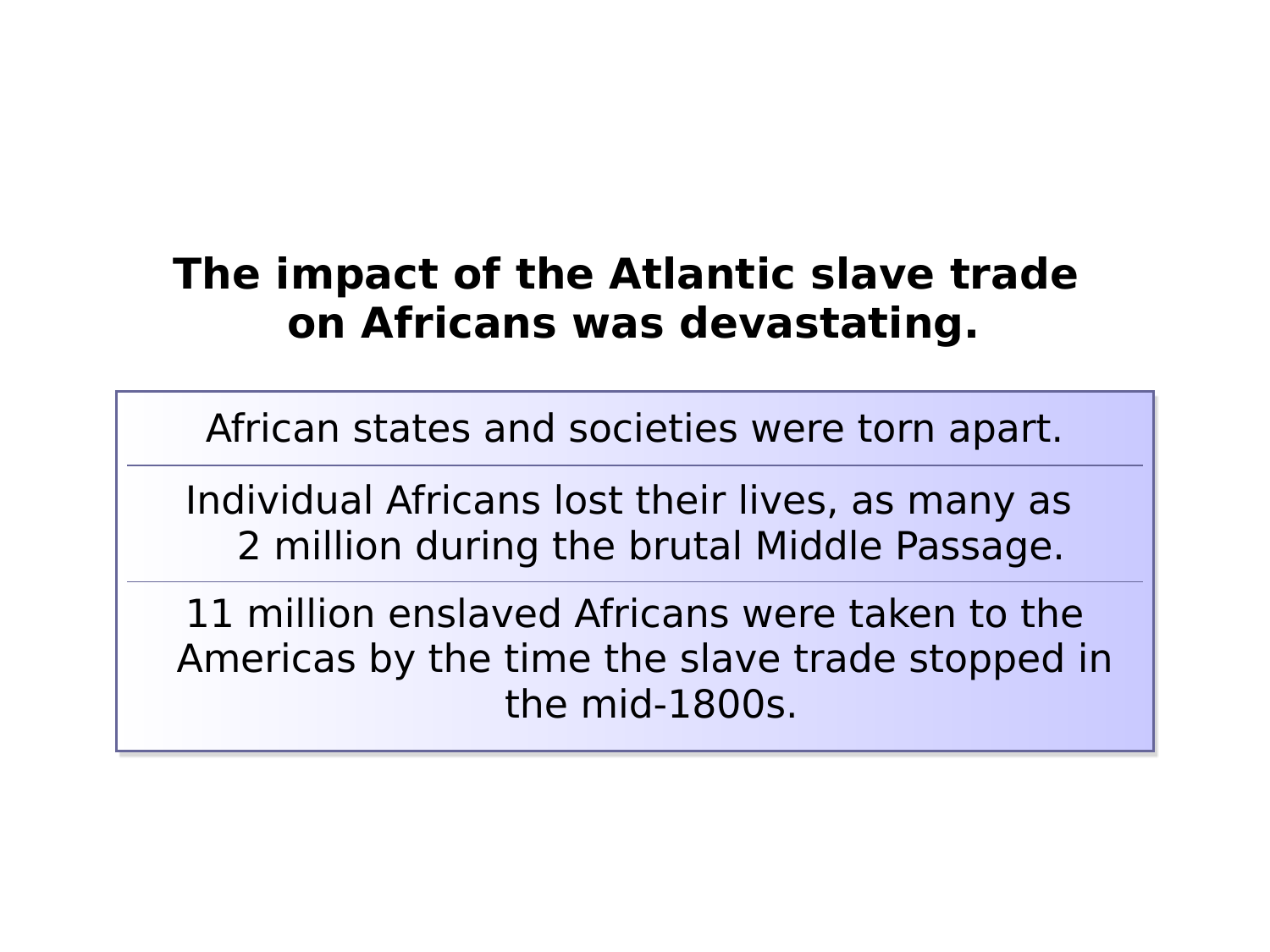

| The impact of the Atlantic slave trade on Africans was devastating. |
| --- |

| African states and societies were torn apart. |
| --- |
| Individual Africans lost their lives, as many as 2 million during the brutal Middle Passage. |
| 11 million enslaved Africans were taken to the Americas by the time the slave trade stopped in the mid-1800s. |